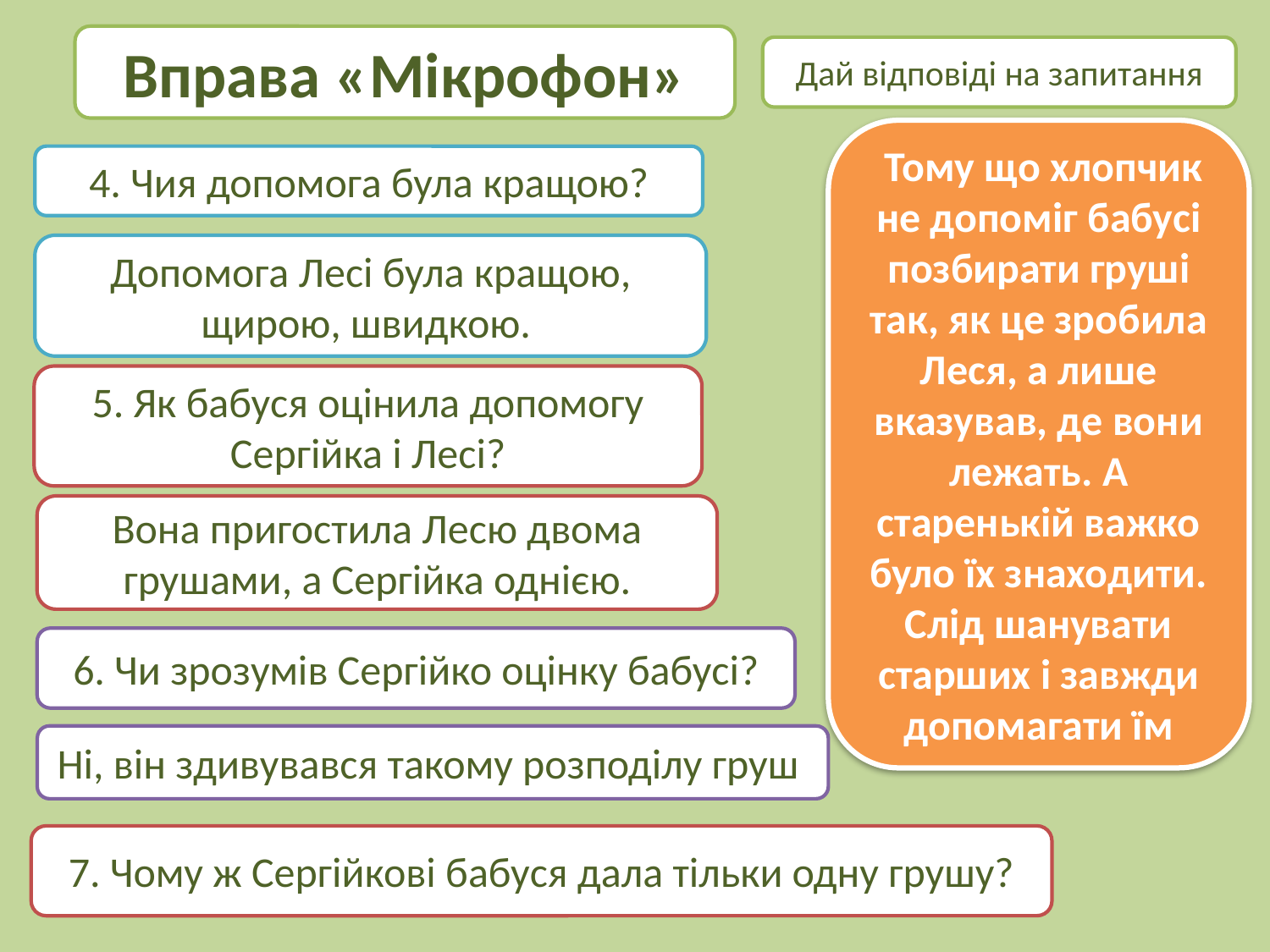

Вправа «Мікрофон»
Дай відповіді на запитання
 Тому що хлопчик не допоміг бабусі позбирати груші так, як це зробила Леся, а лише вказував, де вони лежать. А старенькій важко було їх знаходити. Слід шанувати старших і завжди допомагати їм
4. Чия допомога була кращою?
Допомога Лесі була кращою, щирою, швидкою.
5. Як бабуся оцінила допомогу Сергійка і Лесі?
Вона пригостила Лесю двома грушами, а Сергійка однією.
6. Чи зрозумів Сергійко оцінку бабусі?
Ні, він здивувався такому розподілу груш
 7. Чому ж Сергійкові бабуся дала тільки одну грушу?